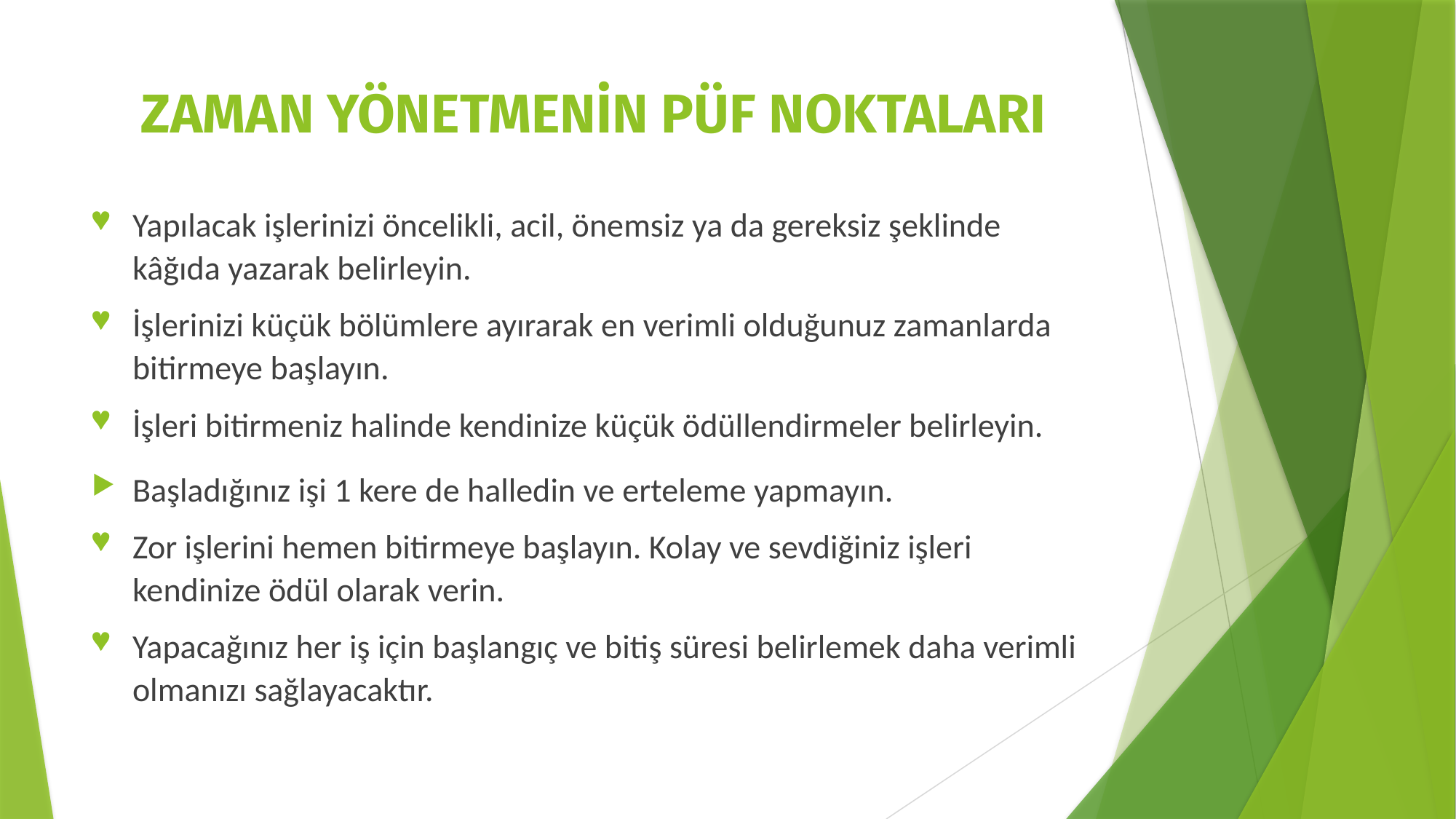

# ZAMAN YÖNETMENİN PÜF NOKTALARI
Yapılacak işlerinizi öncelikli, acil, önemsiz ya da gereksiz şeklinde kâğıda yazarak belirleyin.
İşlerinizi küçük bölümlere ayırarak en verimli olduğunuz zamanlarda bitirmeye başlayın.
İşleri bitirmeniz halinde kendinize küçük ödüllendirmeler belirleyin.
Başladığınız işi 1 kere de halledin ve erteleme yapmayın.
Zor işlerini hemen bitirmeye başlayın. Kolay ve sevdiğiniz işleri kendinize ödül olarak verin.
Yapacağınız her iş için başlangıç ve bitiş süresi belirlemek daha verimli olmanızı sağlayacaktır.